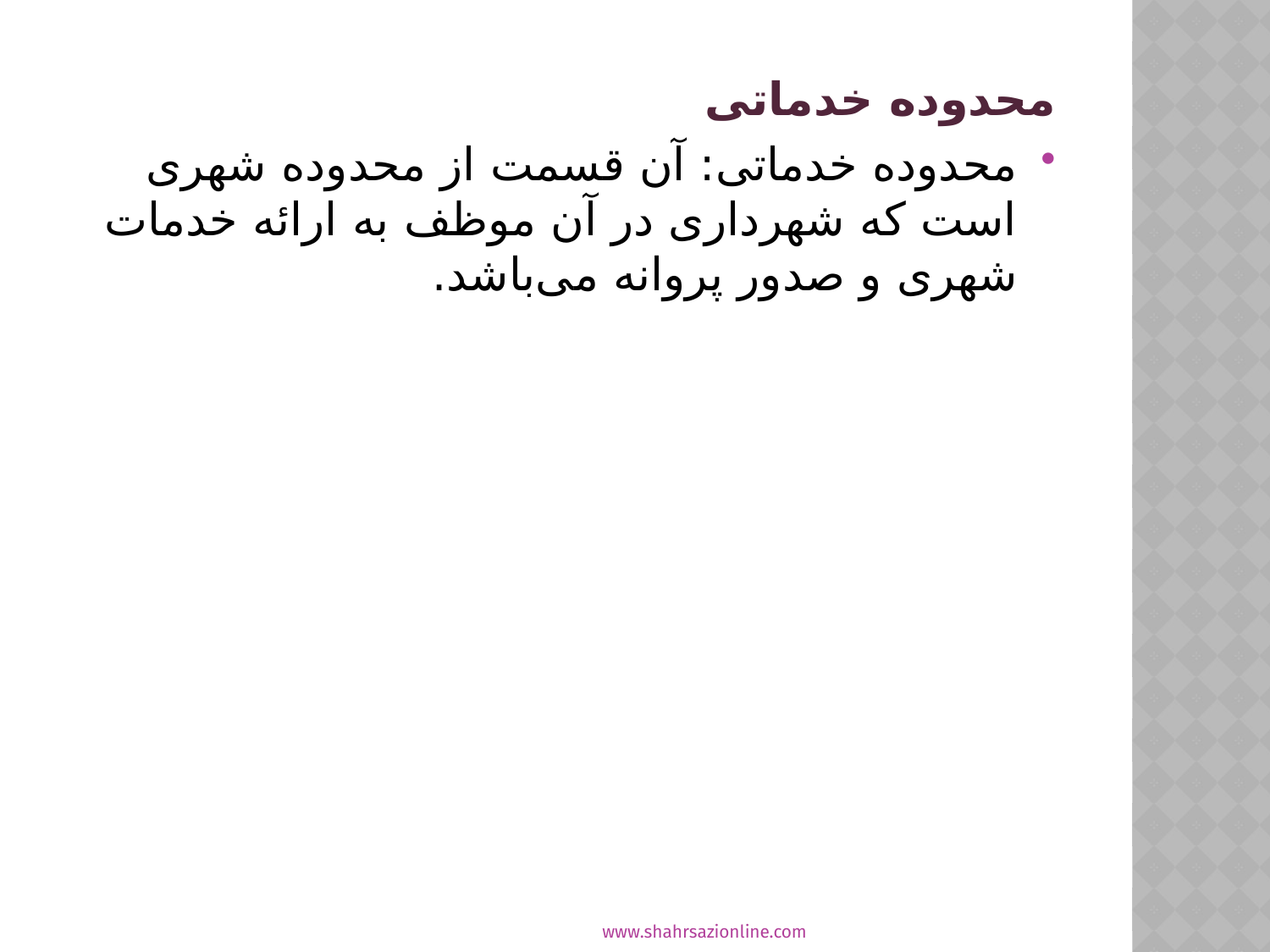

#
محدوده خدماتی
محدوده خدماتی: آن قسمت از محدوده شهری است كه شهرداری در آن موظف به ارائه خدمات شهری و صدور پروانه می‌باشد.

www.shahrsazionline.com